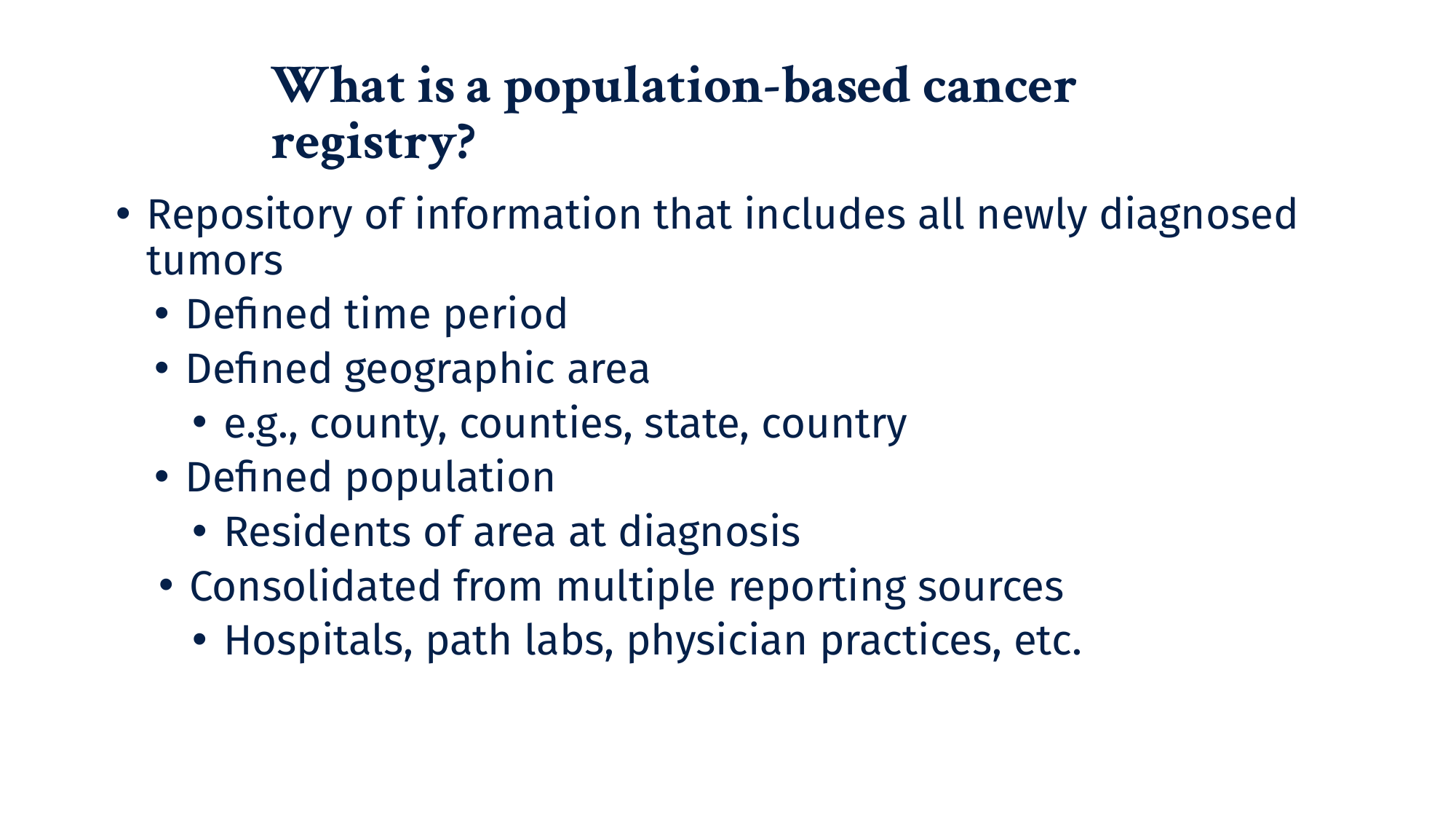

# What is a population-based cancer registry?
Repository of information that includes all newly diagnosed tumors
Defined time period
Defined geographic area
e.g., county, counties, state, country
Defined population
Residents of area at diagnosis
Consolidated from multiple reporting sources
Hospitals, path labs, physician practices, etc.